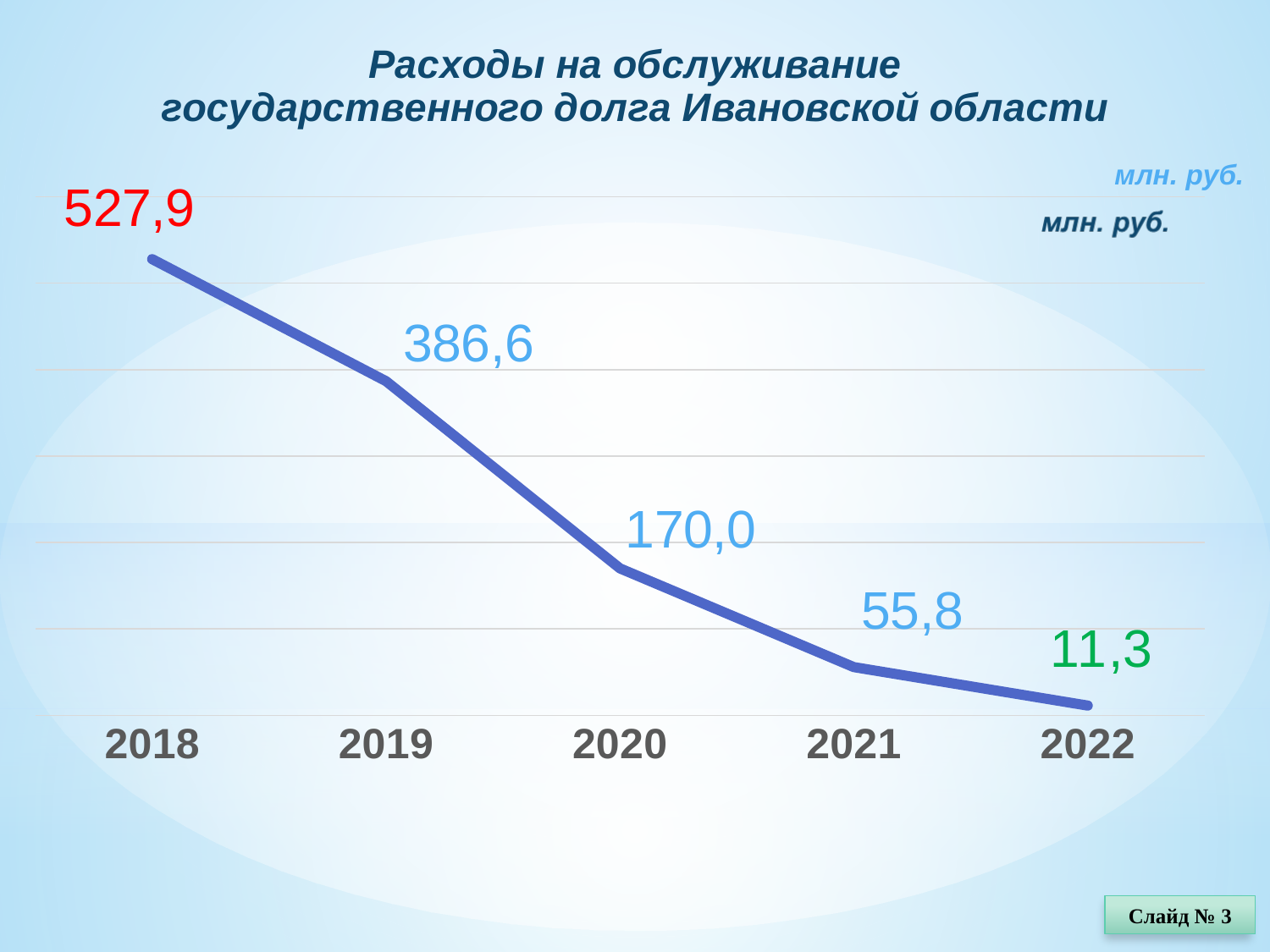

### Chart

| Category | Ряд 1 |
|---|---|
| 2018 | 527888804.57 |
| 2019 | 386648726.01 |
| 2020 | 170021970.25 |
| 2021 | 55843670.61 |
| 2022 | 11283206.91 |
Слайд № 3